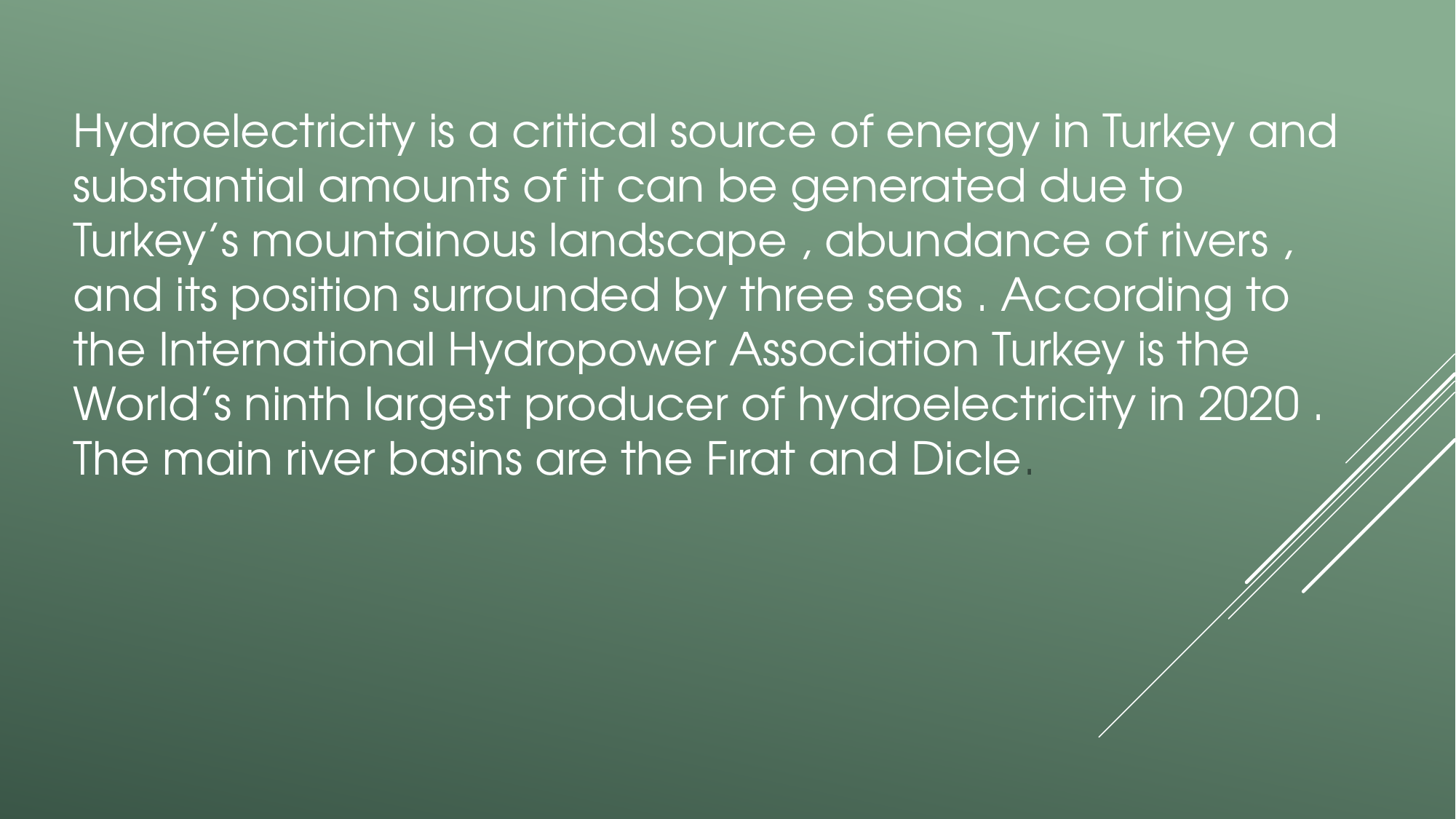

Hydroelectricity is a critical source of energy in Turkey and substantial amounts of it can be generated due to Turkey’s mountainous landscape , abundance of rivers , and its position surrounded by three seas . According to the International Hydropower Association Turkey is the World’s ninth largest producer of hydroelectricity in 2020 . The main river basins are the Fırat and Dicle.
#